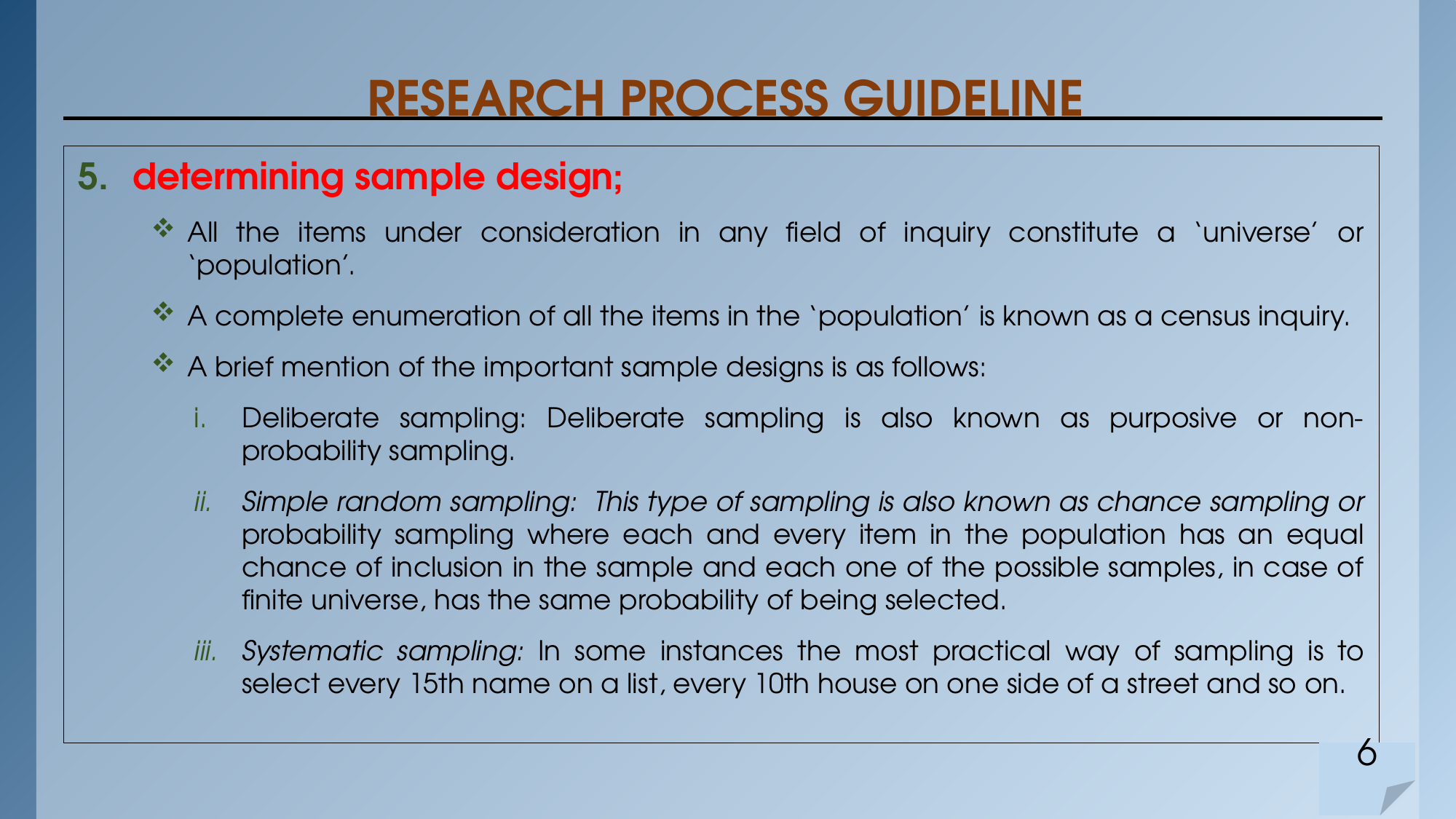

# RESEARCH PROCESS GUIDELINE
determining sample design;
All the items under consideration in any field of inquiry constitute a ‘universe’ or ‘population’.
A complete enumeration of all the items in the ‘population’ is known as a census inquiry.
A brief mention of the important sample designs is as follows:
Deliberate sampling: Deliberate sampling is also known as purposive or non-probability sampling.
Simple random sampling:  This type of sampling is also known as chance sampling or probability sampling where each and every item in the population has an equal chance of inclusion in the sample and each one of the possible samples, in case of finite universe, has the same probability of being selected.
Systematic sampling: In some instances the most practical way of sampling is to select every 15th name on a list, every 10th house on one side of a street and so on.
6